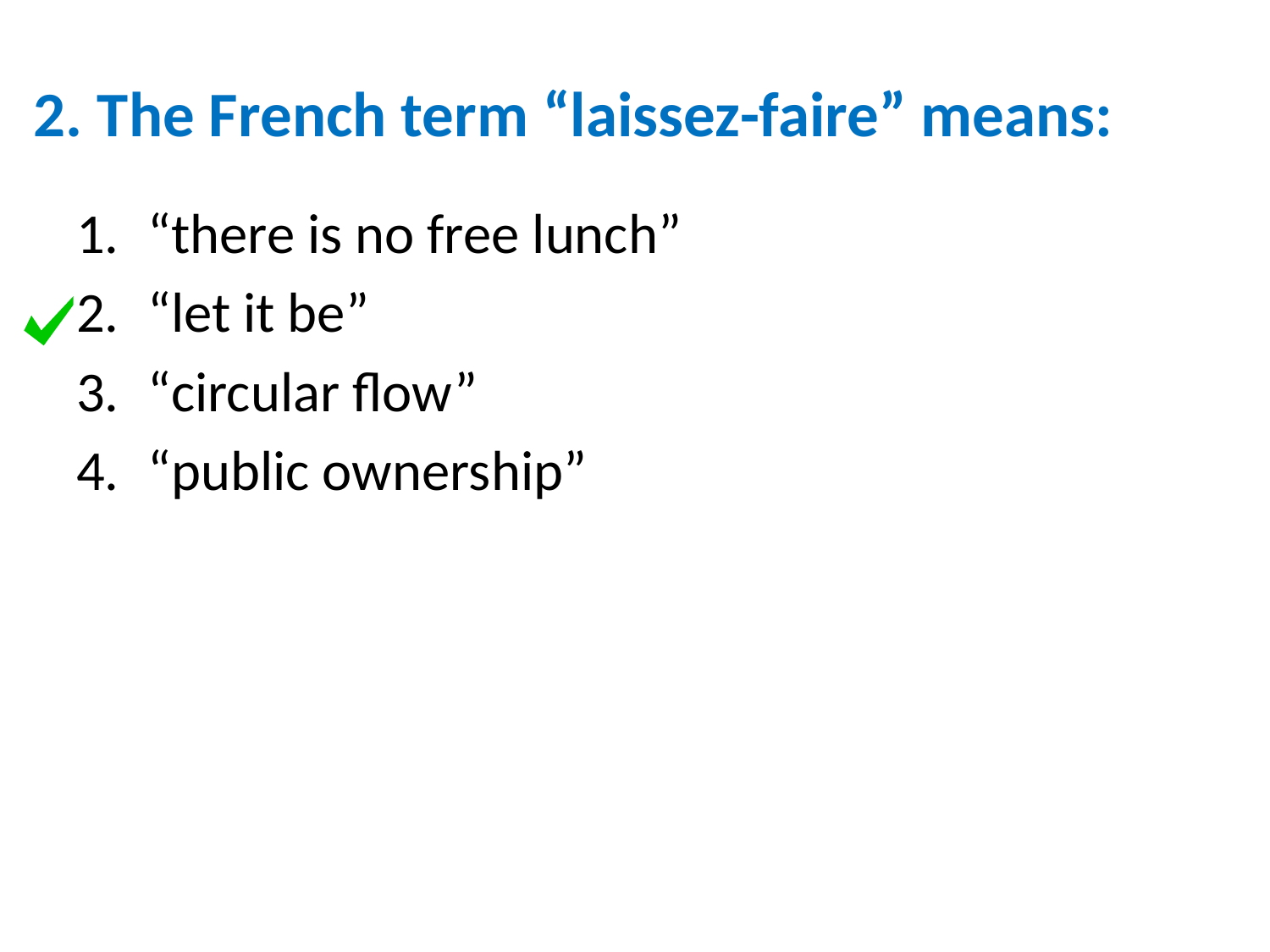

# 2. The French term “laissez-faire” means:
“there is no free lunch”
“let it be”
“circular flow”
“public ownership”